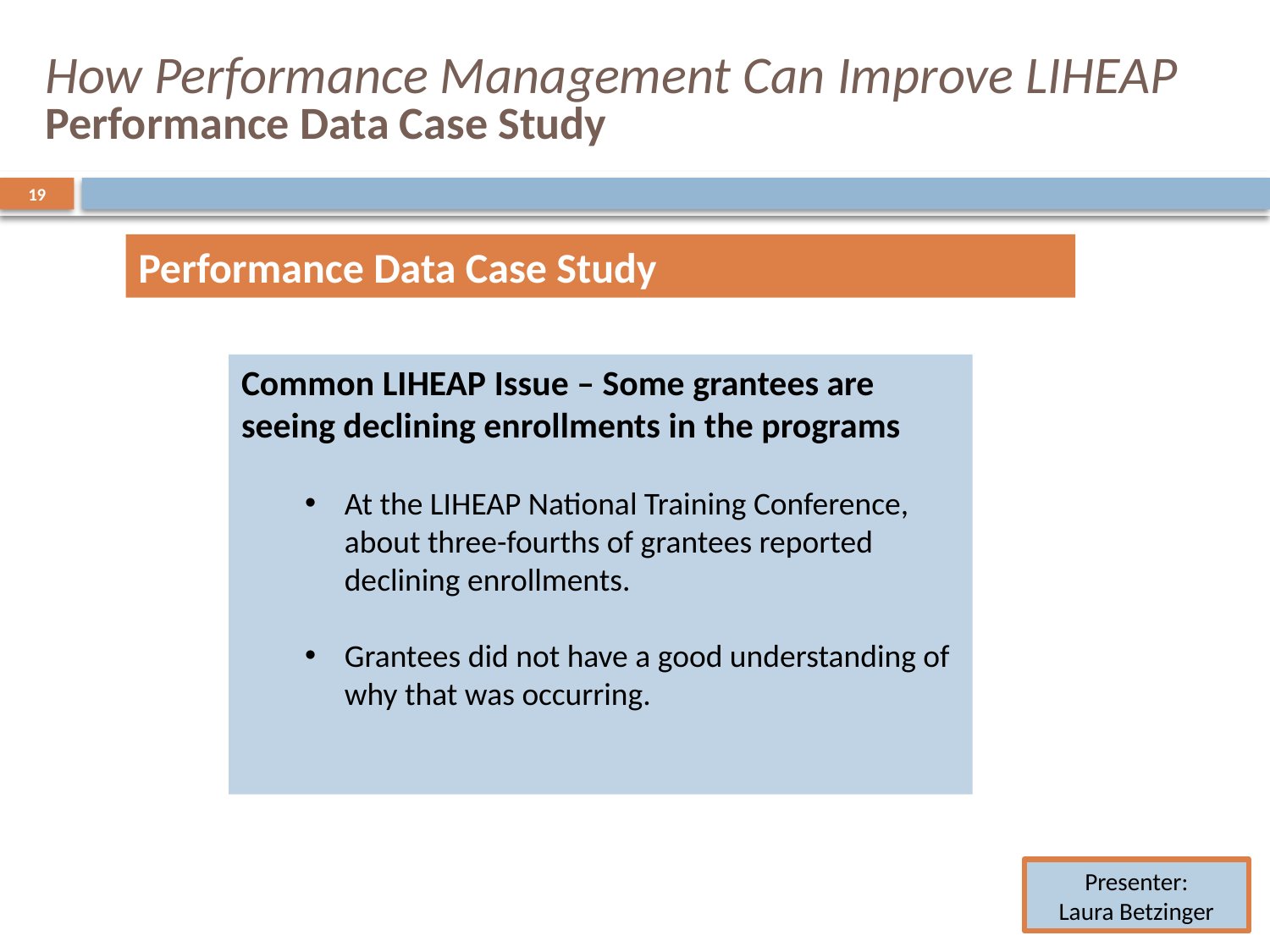

# How Performance Management Can Improve LIHEAP Performance Data Case Study
19
Performance Data Case Study
Common LIHEAP Issue – Some grantees are seeing declining enrollments in the programs

At the LIHEAP National Training Conference, about three-fourths of grantees reported declining enrollments.

Grantees did not have a good understanding of why that was occurring.

Presenter:
Laura Betzinger